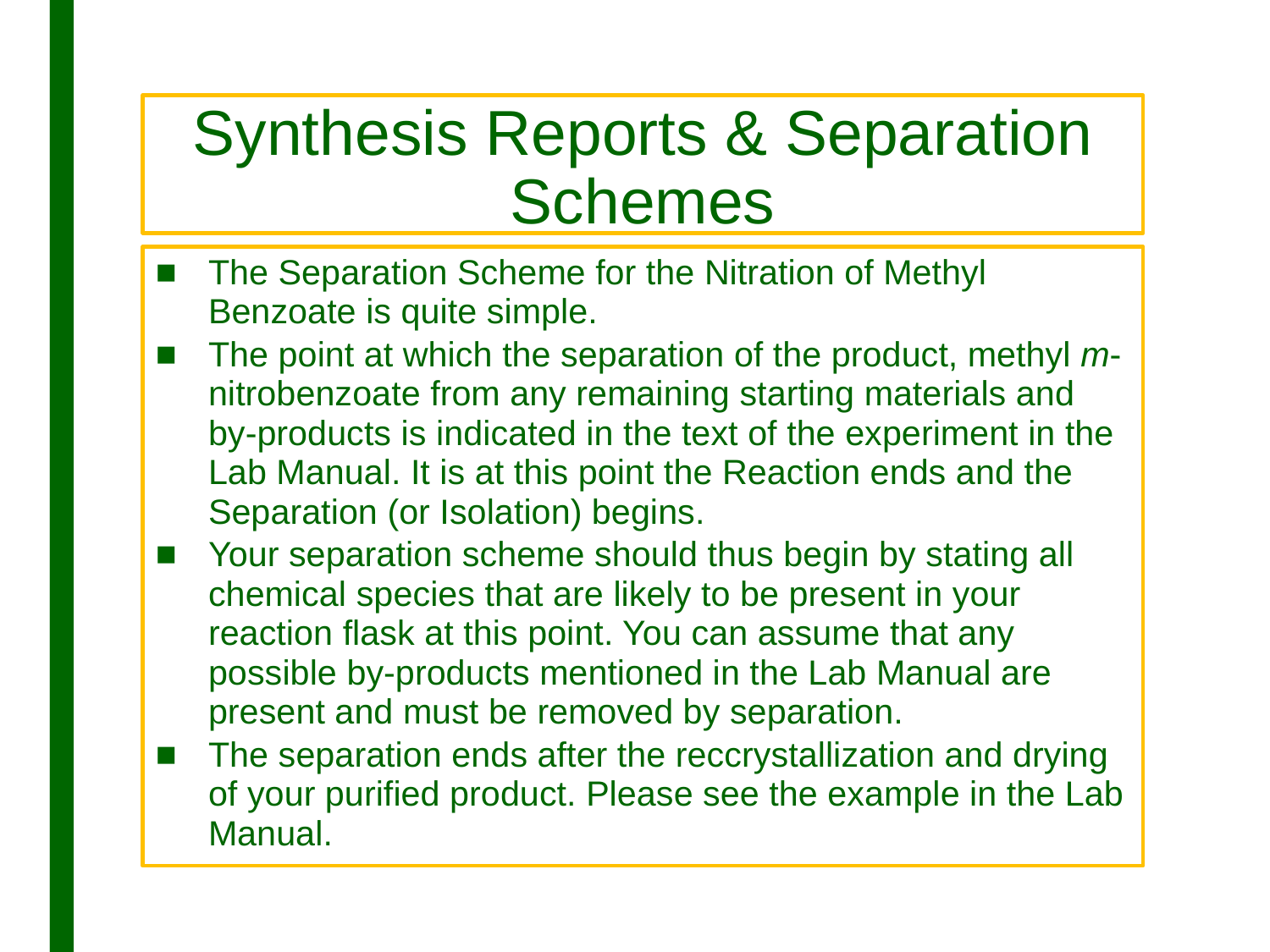

# Synthesis Reports & Separation Schemes
The Separation Scheme for the Nitration of Methyl Benzoate is quite simple.
The point at which the separation of the product, methyl m-nitrobenzoate from any remaining starting materials and by-products is indicated in the text of the experiment in the Lab Manual. It is at this point the Reaction ends and the Separation (or Isolation) begins.
Your separation scheme should thus begin by stating all chemical species that are likely to be present in your reaction flask at this point. You can assume that any possible by-products mentioned in the Lab Manual are present and must be removed by separation.
The separation ends after the reccrystallization and drying of your purified product. Please see the example in the Lab Manual.